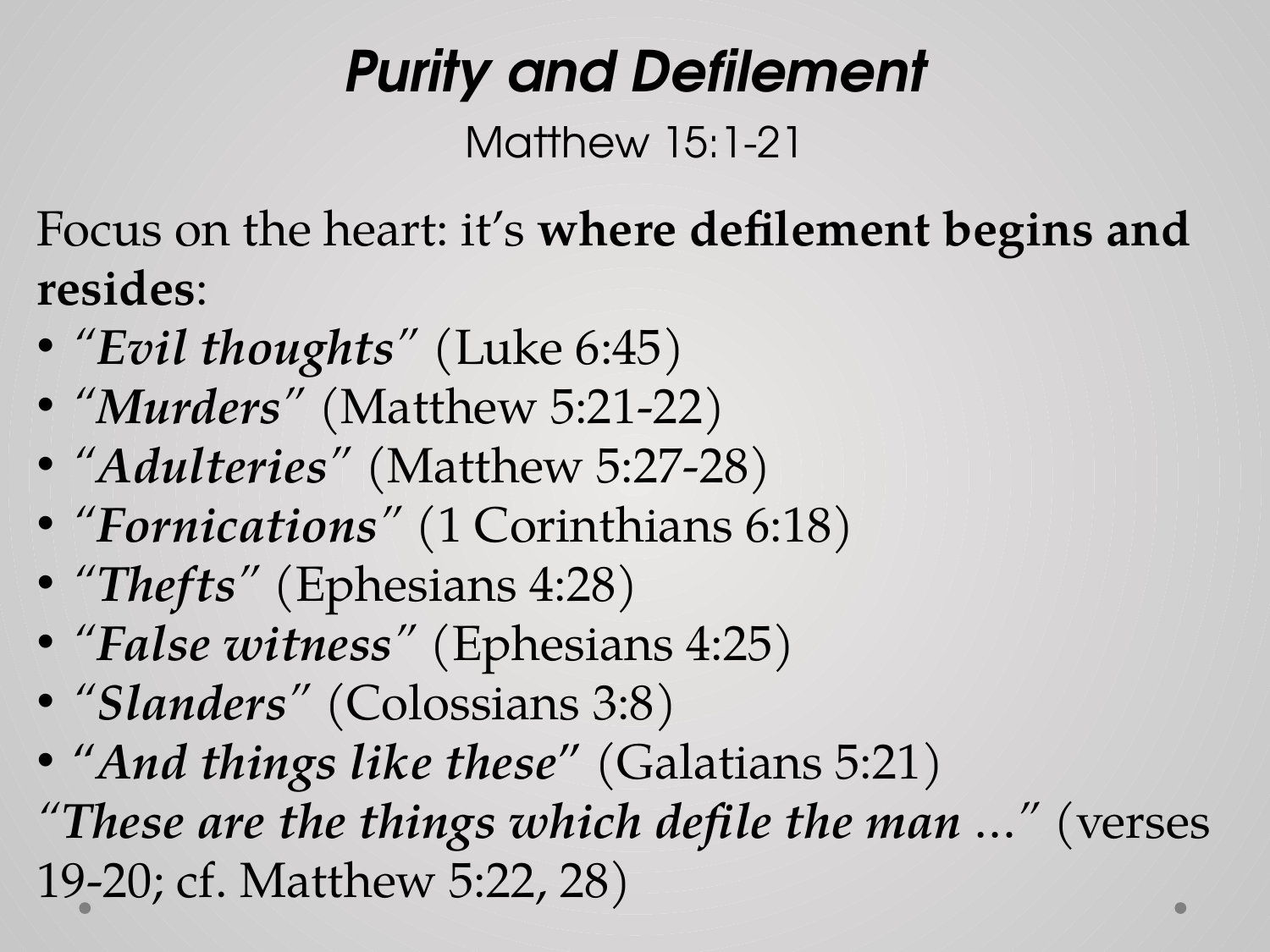

# Purity and Defilement Matthew 15:1-21
Focus on the heart: it’s where defilement begins and resides:
“Evil thoughts” (Luke 6:45)
“Murders” (Matthew 5:21-22)
“Adulteries” (Matthew 5:27-28)
“Fornications” (1 Corinthians 6:18)
“Thefts” (Ephesians 4:28)
“False witness” (Ephesians 4:25)
“Slanders” (Colossians 3:8)
“And things like these” (Galatians 5:21)
“These are the things which defile the man …” (verses 19-20; cf. Matthew 5:22, 28)